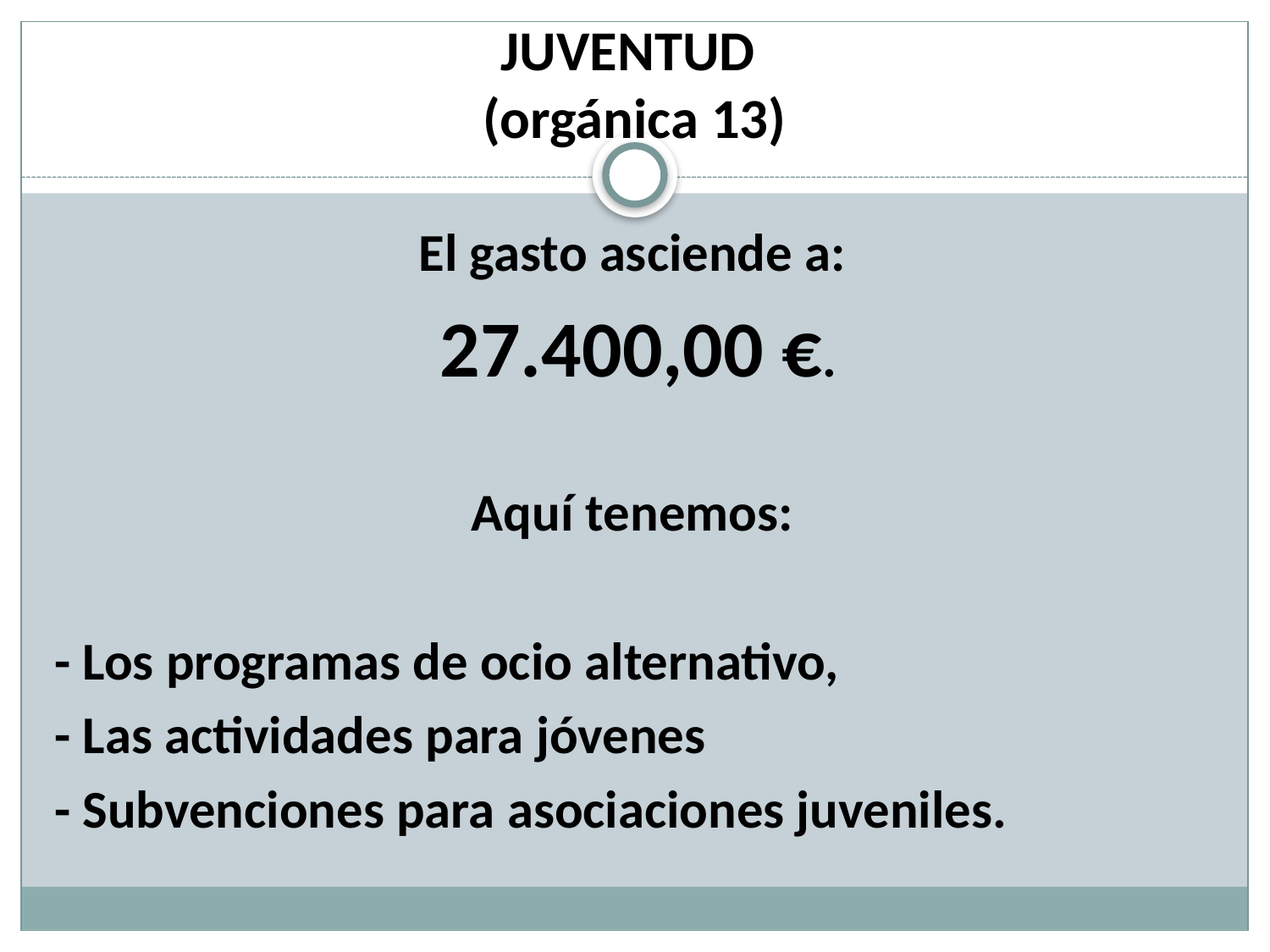

# JUVENTUD (orgánica 13)
El gasto asciende a:
 27.400,00 €.

Aquí tenemos:

- Los programas de ocio alternativo,
- Las actividades para jóvenes
- Subvenciones para asociaciones juveniles.